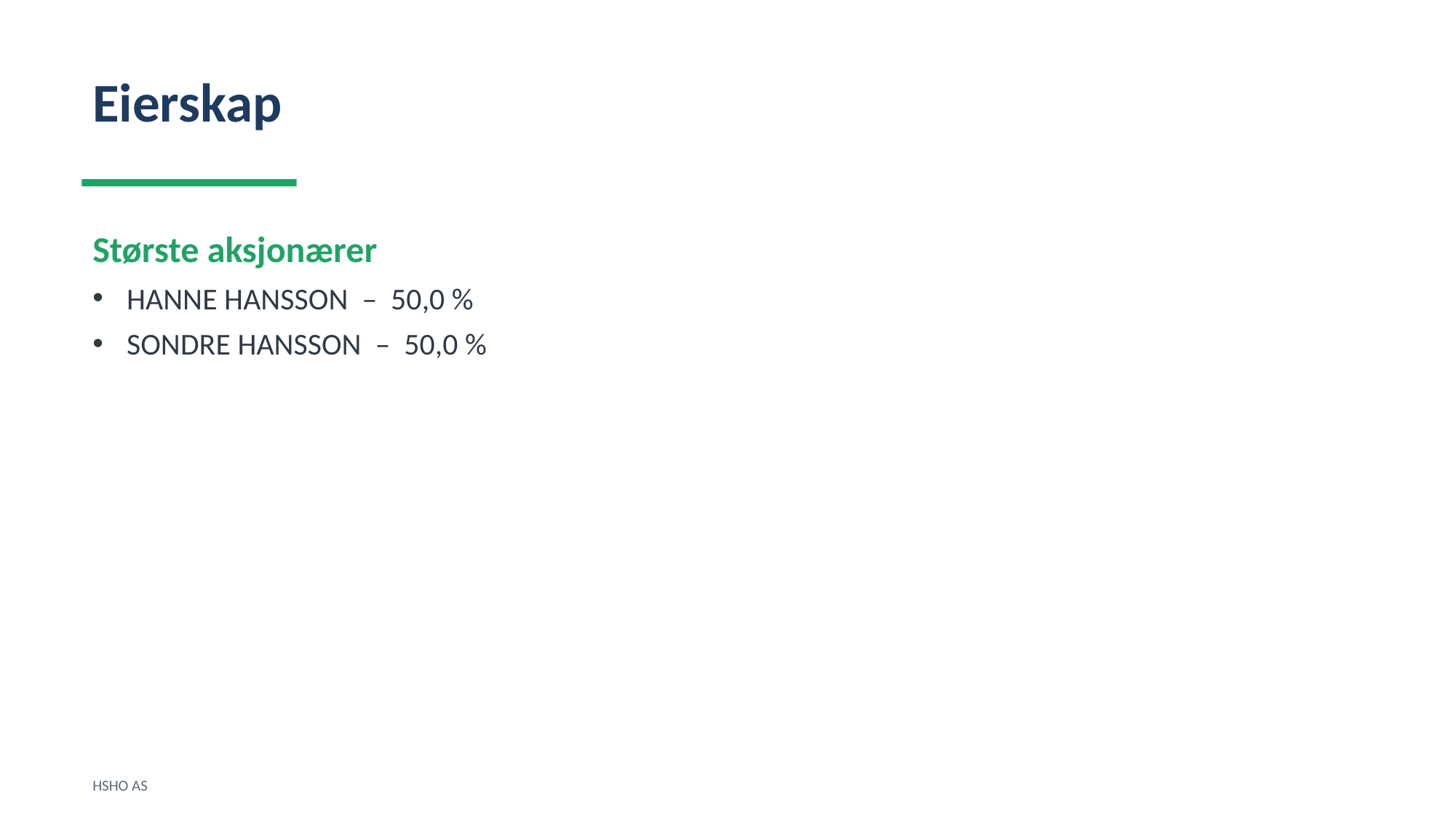

Eierskap

Største aksjonærer
HANNE HANSSON  –  50,0 %
SONDRE HANSSON  –  50,0 %
HSHO AS